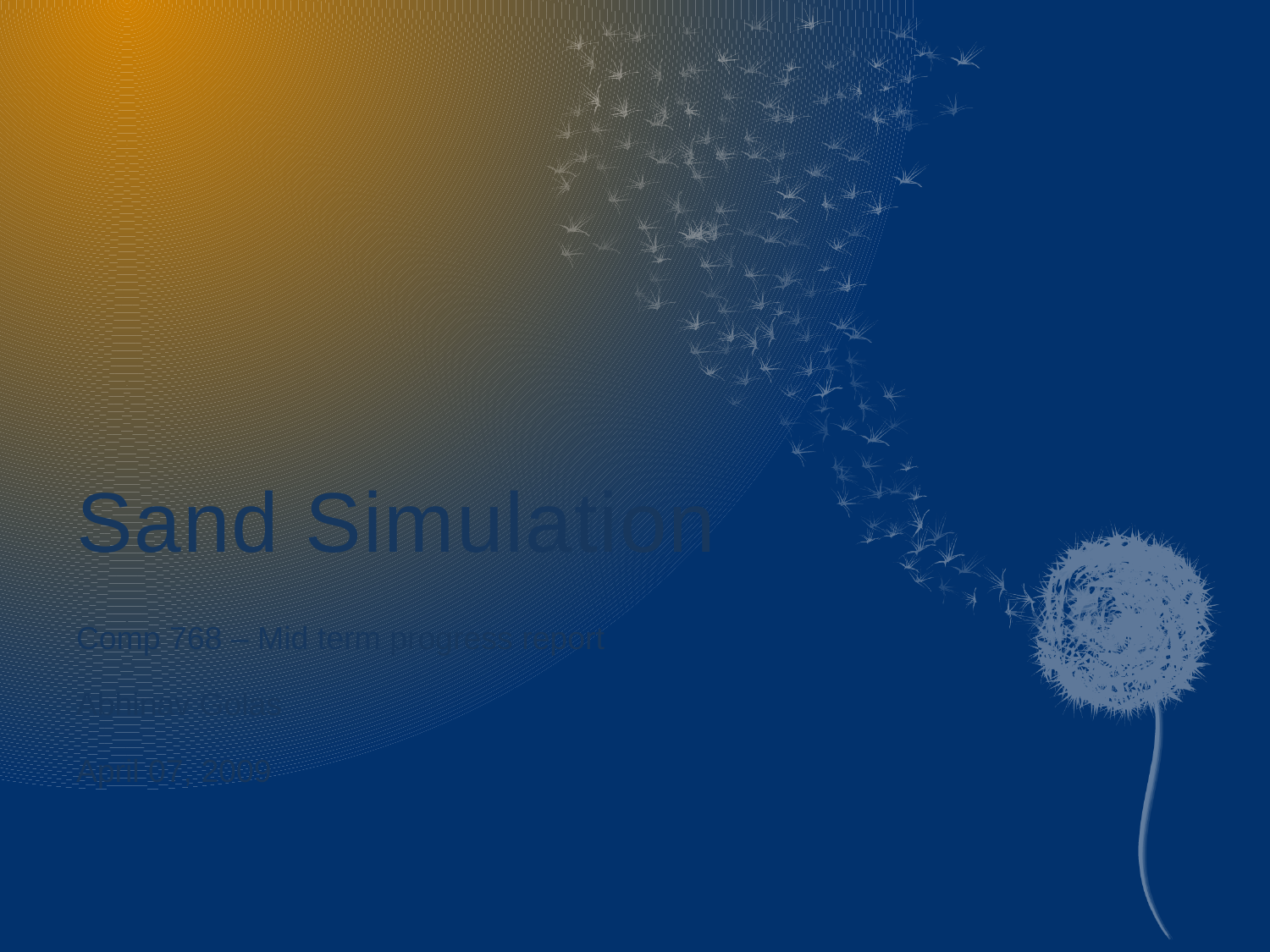

# Sand Simulation
Comp 768 – Mid term progress report
Abhinav Golas
April 07, 2009